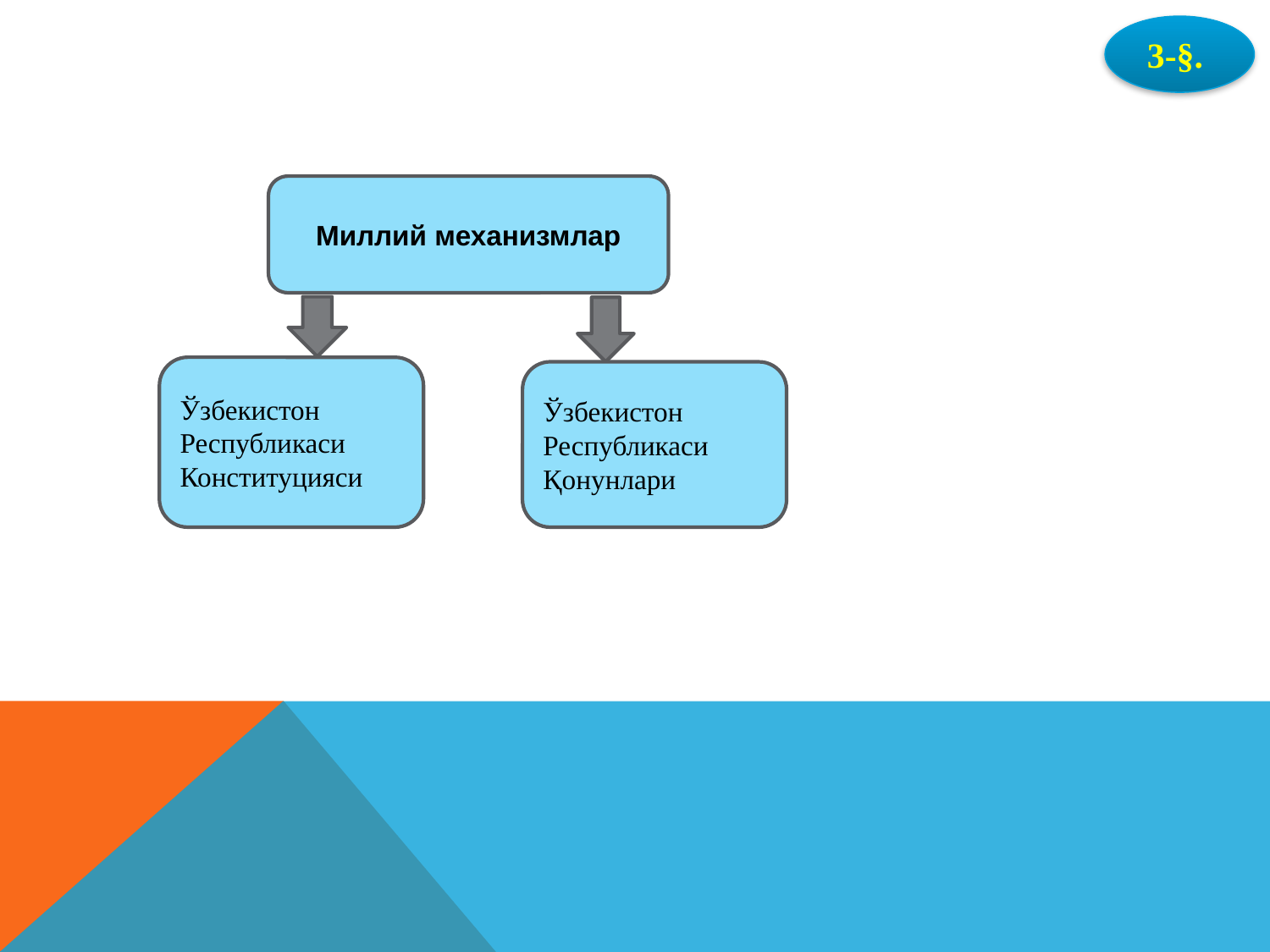

3-§.

Миллий механизмлар

Ўзбекистон Республикаси Конституцияси
Ўзбекистон Республикаси Қонунлари